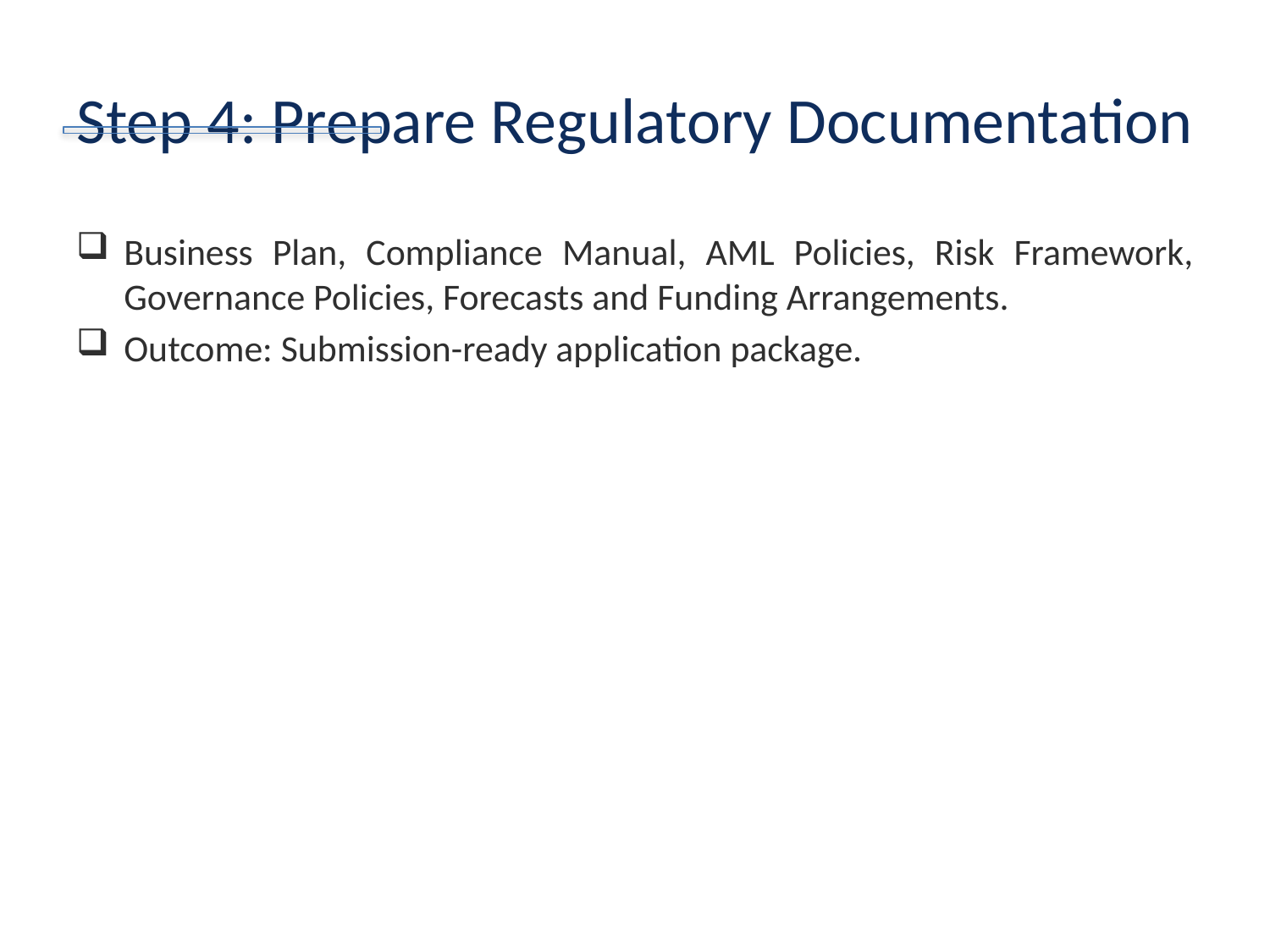

# Step 4: Prepare Regulatory Documentation

Business Plan, Compliance Manual, AML Policies, Risk Framework, Governance Policies, Forecasts and Funding Arrangements.
Outcome: Submission-ready application package.